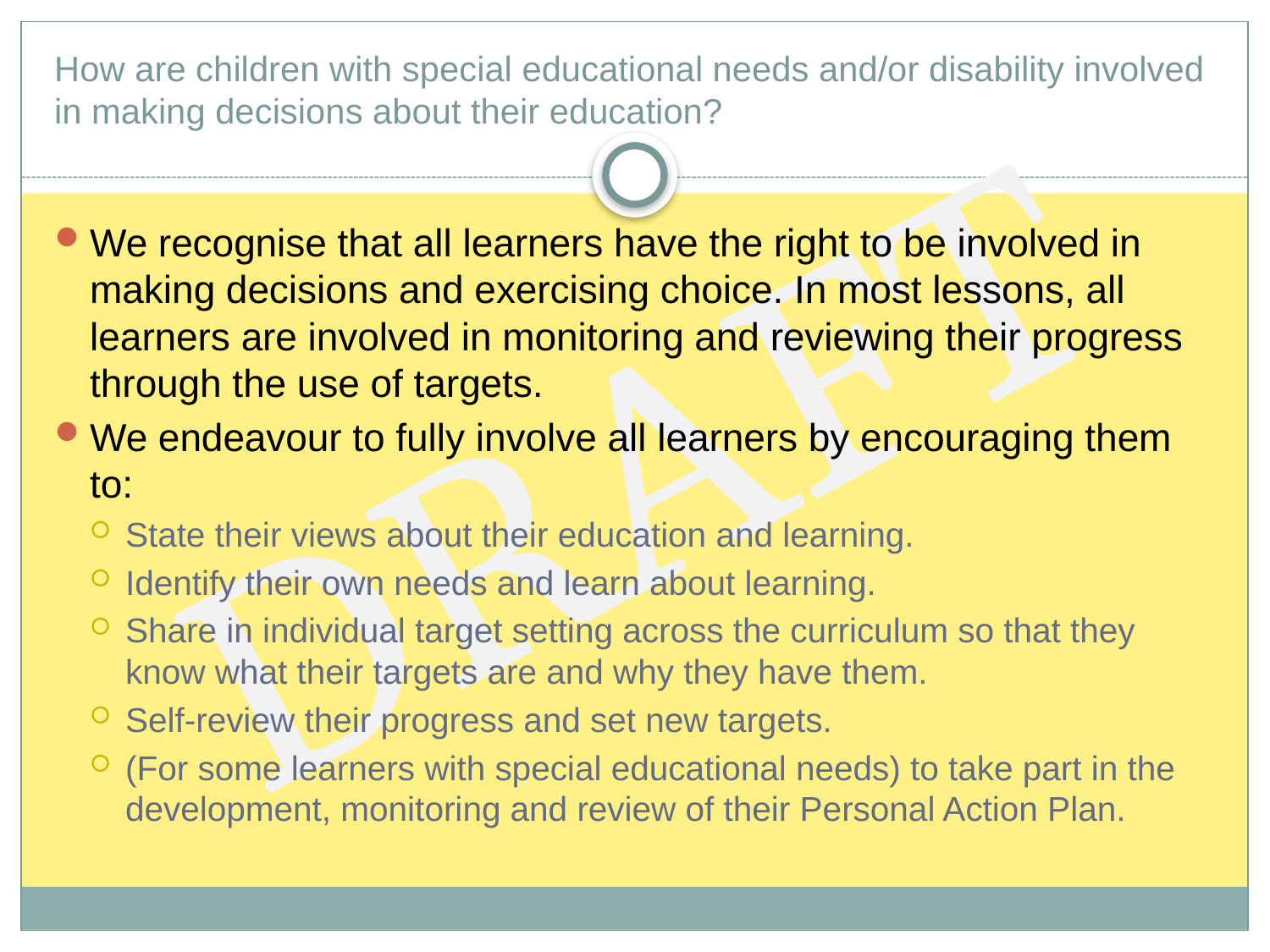

# How are children with special educational needs and/or disability involved in making decisions about their education?
We recognise that all learners have the right to be involved in making decisions and exercising choice. In most lessons, all learners are involved in monitoring and reviewing their progress through the use of targets.
We endeavour to fully involve all learners by encouraging them to:
State their views about their education and learning.
Identify their own needs and learn about learning.
Share in individual target setting across the curriculum so that they know what their targets are and why they have them.
Self-review their progress and set new targets.
(For some learners with special educational needs) to take part in the development, monitoring and review of their Personal Action Plan.